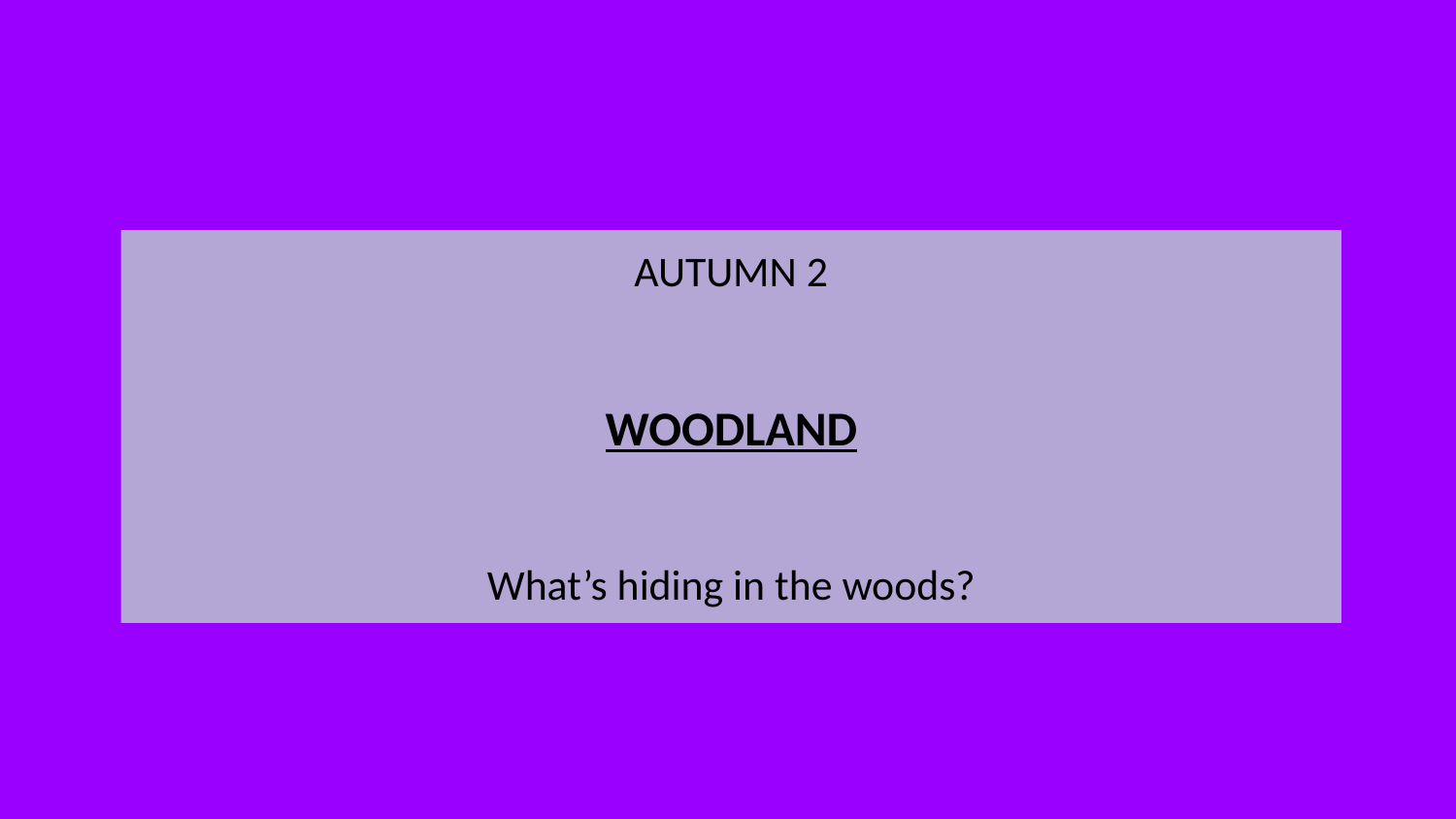

AUTUMN 2

WOODLAND

What’s hiding in the woods?